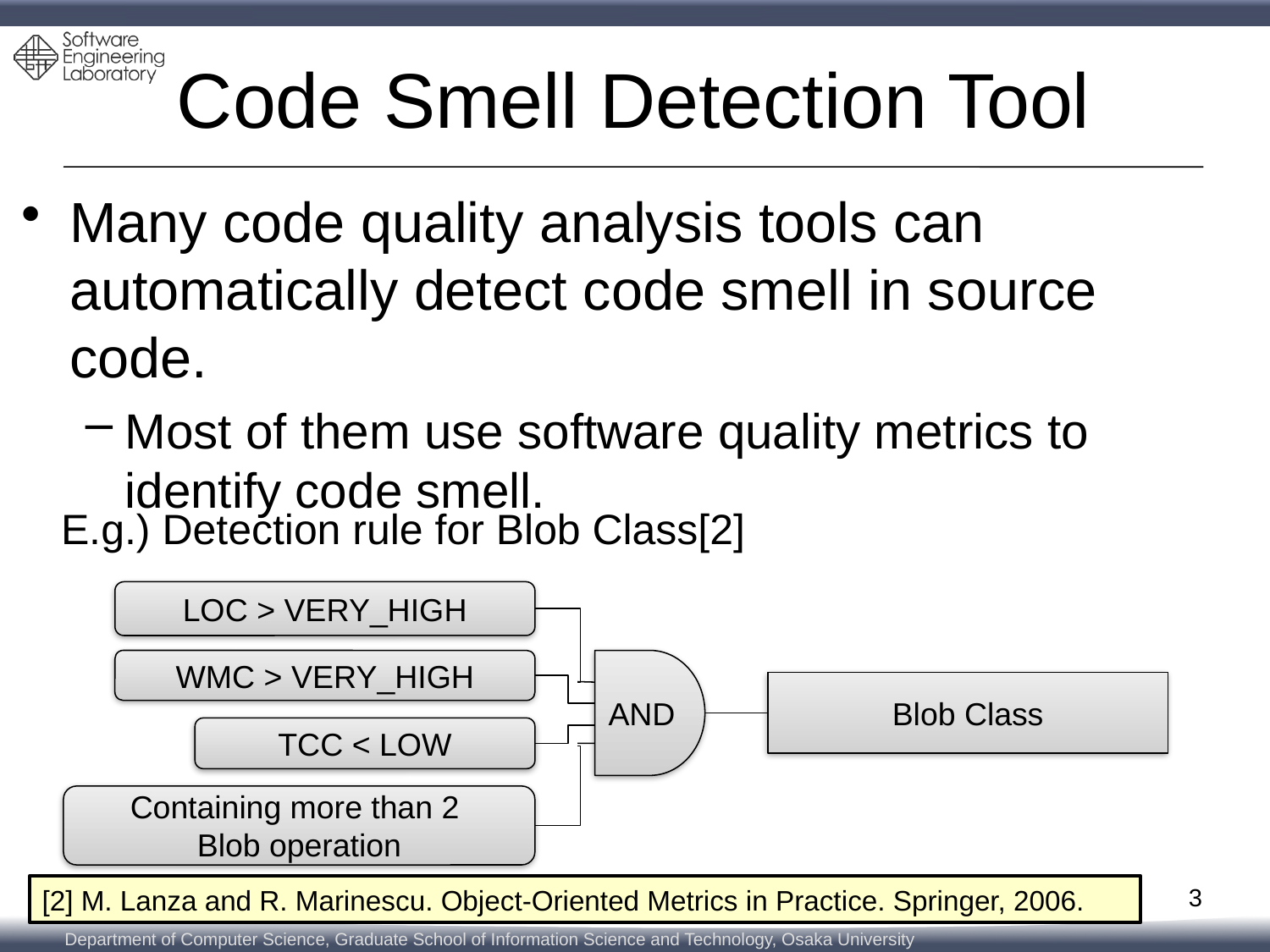

# Code Smell Detection Tool
Many code quality analysis tools can automatically detect code smell in source code.
Most of them use software quality metrics to identify code smell.
E.g.) Detection rule for Blob Class[2]
LOC > VERY_HIGH
AND
WMC > VERY_HIGH
Blob Class
TCC < LOW
Containing more than 2
Blob operation
3
[2] M. Lanza and R. Marinescu. Object-Oriented Metrics in Practice. Springer, 2006.